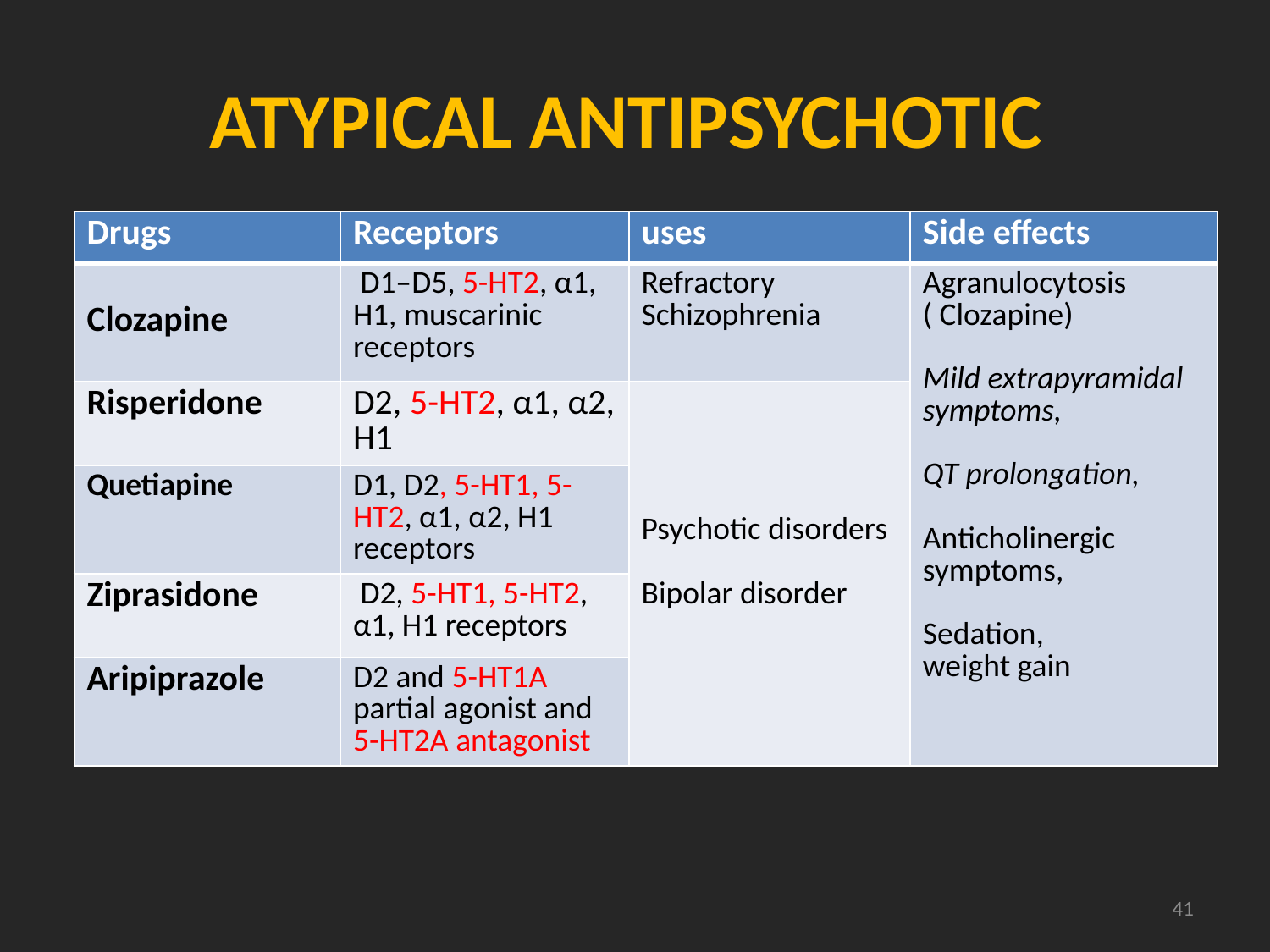

# ATYPICAL ANTIPSYCHOTIC
| Drugs | Receptors | uses | Side effects |
| --- | --- | --- | --- |
| Clozapine | D1–D5, 5-HT2, α1, H1, muscarinic receptors | Refractory Schizophrenia | Agranulocytosis ( Clozapine) Mild extrapyramidal symptoms, QT prolongation, Anticholinergic symptoms, Sedation, weight gain |
| Risperidone | D2, 5-HT2, α1, α2, H1 | Psychotic disorders Bipolar disorder |  |
| Quetiapine | D1, D2, 5-HT1, 5-HT2, α1, α2, H1 receptors |  |  |
| Ziprasidone | D2, 5-HT1, 5-HT2, α1, H1 receptors |  |  |
| Aripiprazole | D2 and 5-HT1A partial agonist and 5-HT2A antagonist |  |  |
41